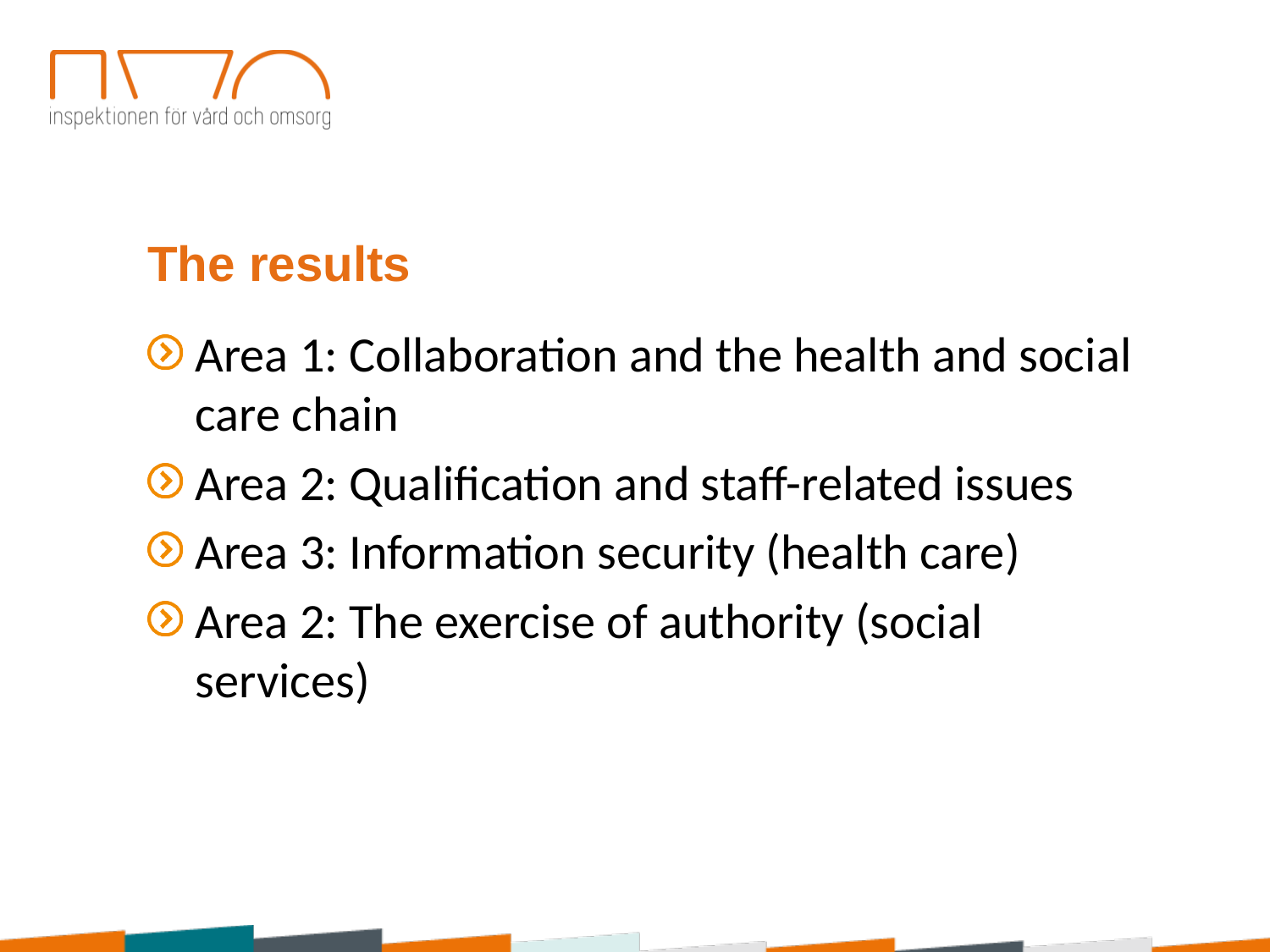

The results
Area 1: Collaboration and the health and social care chain
Area 2: Qualification and staff-related issues
Area 3: Information security (health care)
Area 2: The exercise of authority (social services)